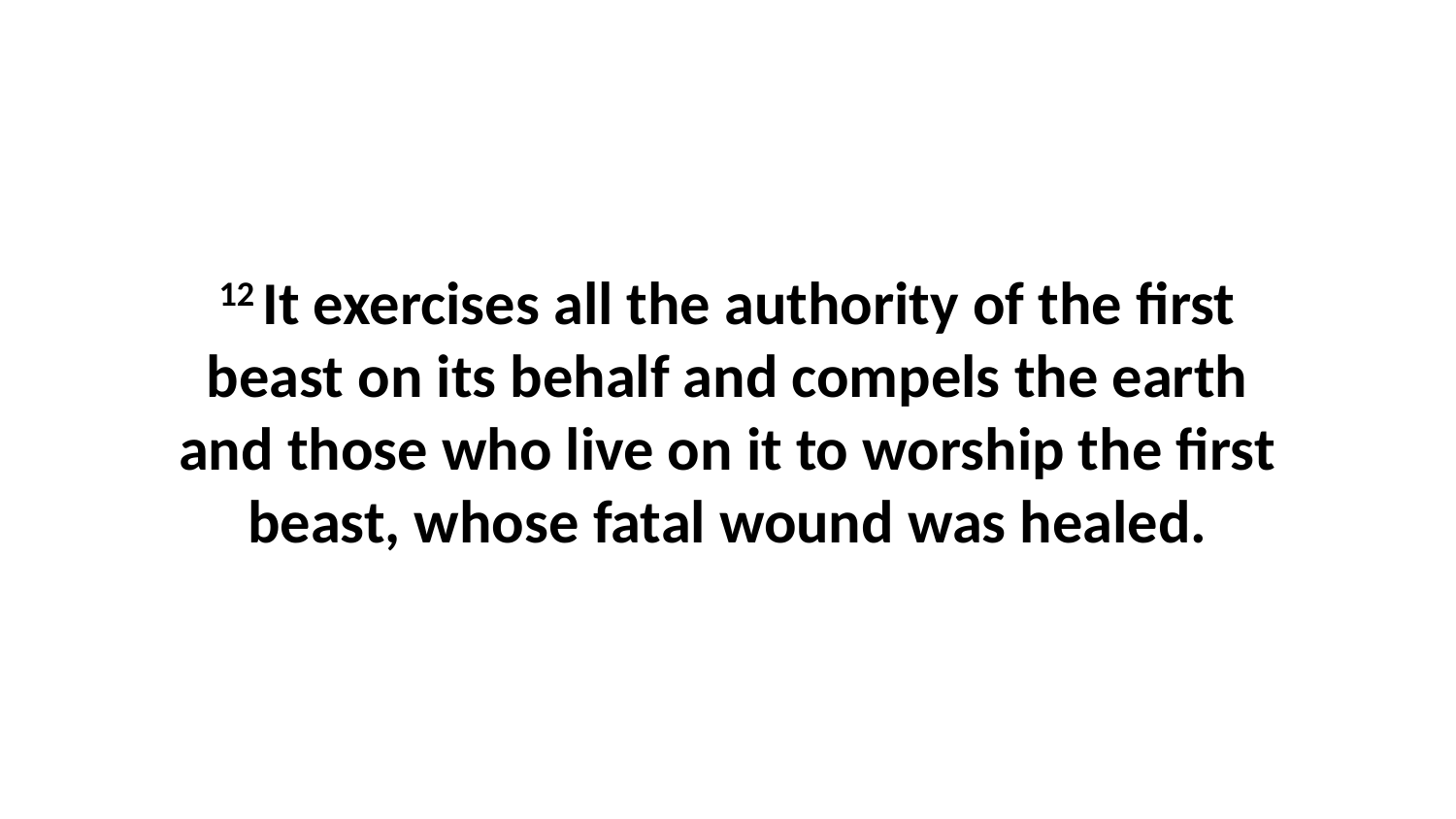

12 It exercises all the authority of the first beast on its behalf and compels the earth and those who live on it to worship the first beast, whose fatal wound was healed.